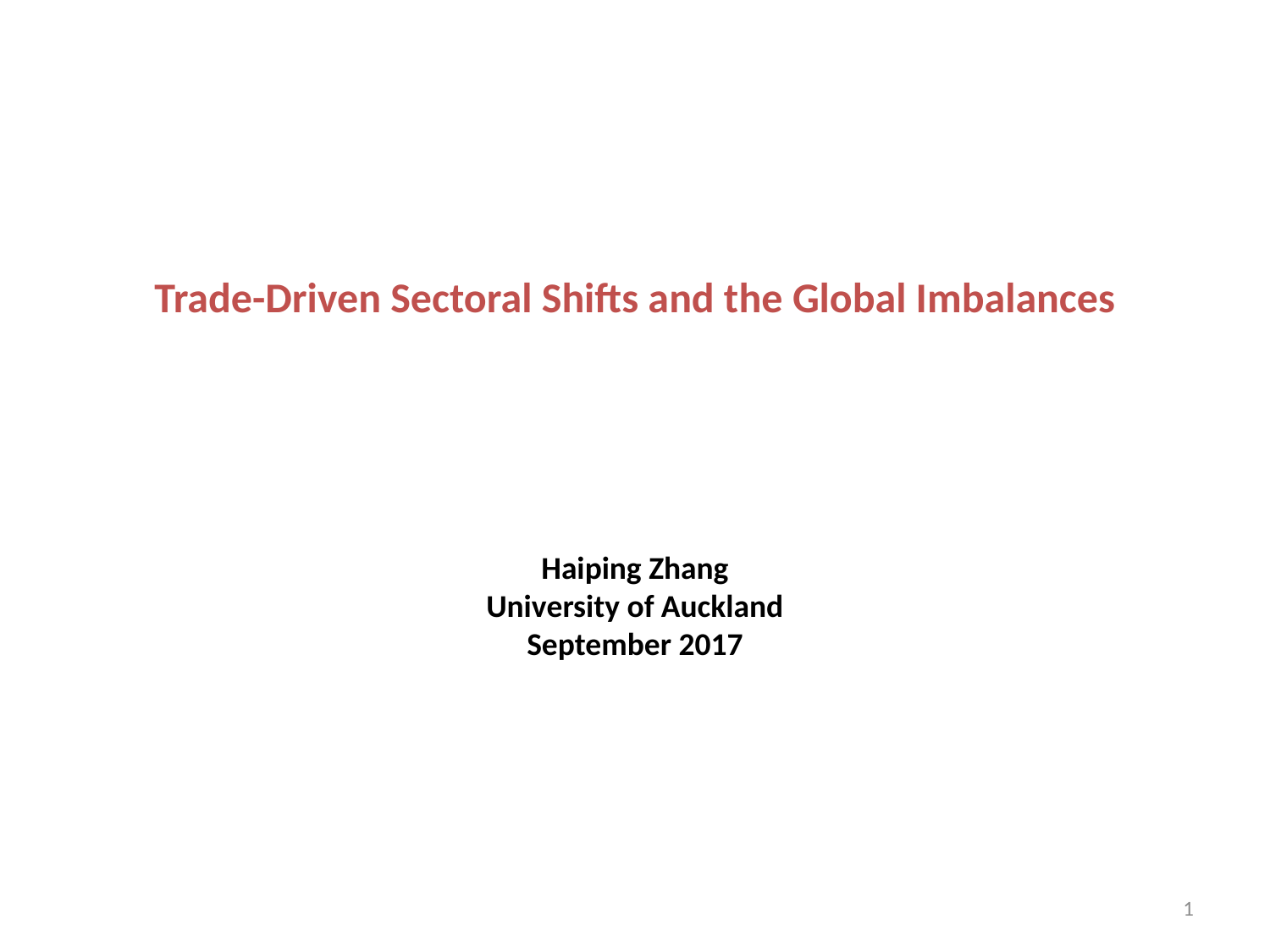

Trade-Driven Sectoral Shifts and the Global Imbalances

Haiping Zhang
University of Auckland
September 2017
1